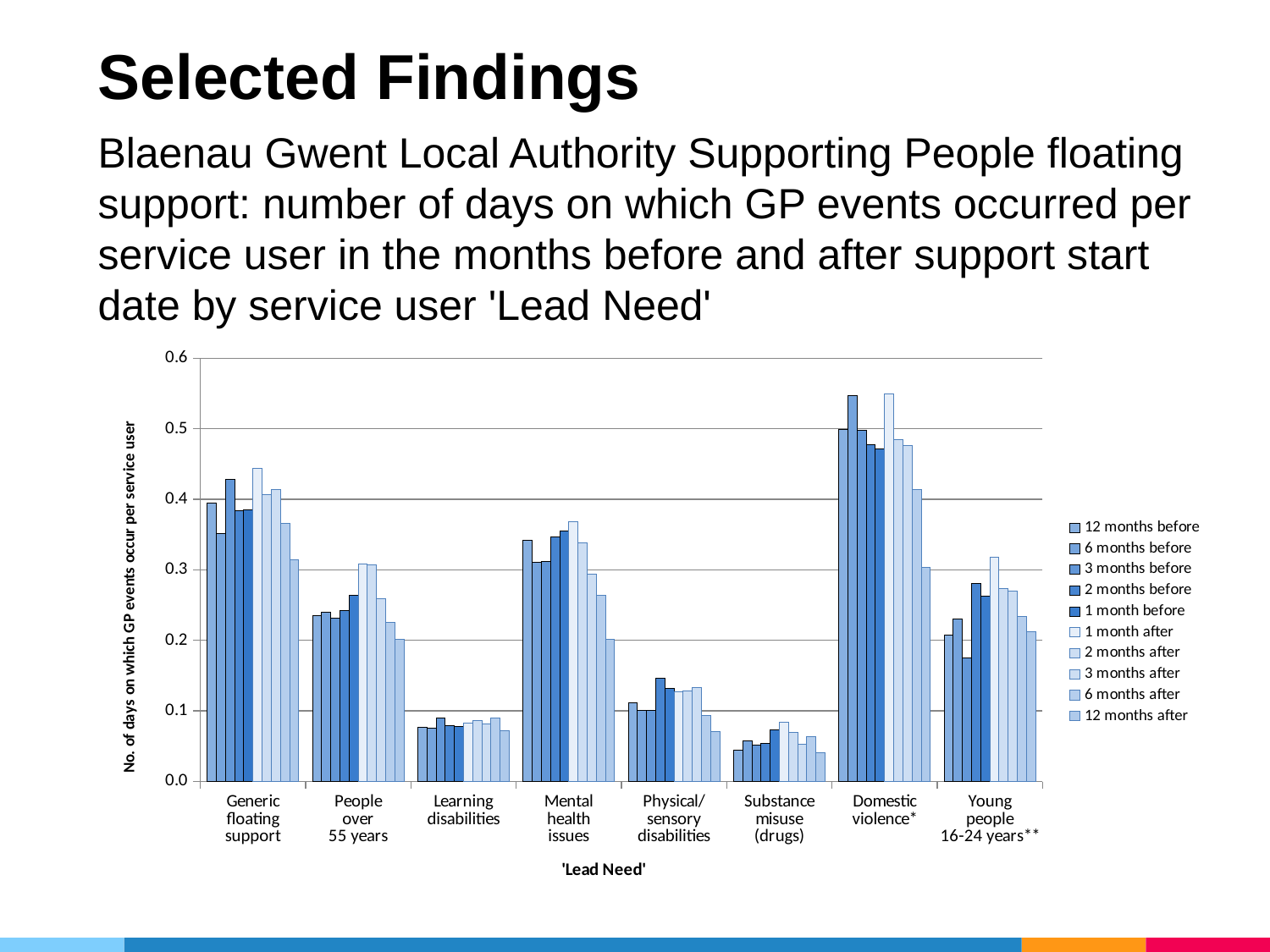

Selected Findings
Blaenau Gwent Local Authority Supporting People floating support: number of days on which GP events occurred per service user in the months before and after support start date by service user 'Lead Need'

### Chart

| Category | 12 months before | 6 months before | 3 months before | 2 months before | 1 month before | 1 month after | 2 months after | 3 months after | 6 months after | 12 months after |
|---|---|---|---|---|---|---|---|---|---|---|
| Generic
floating
support | 0.395038167938931 | 0.351145038167939 | 0.428435114503817 | 0.383587786259542 | 0.384541984732824 | 0.443702290076336 | 0.406488549618321 | 0.41412213740458 | 0.366412213740458 | 0.313931297709924 |
| People
over
55 years | 0.234732824427481 | 0.239503816793893 | 0.231870229007634 | 0.24236641221374 | 0.263358778625954 | 0.308206106870229 | 0.307251908396947 | 0.258587786259542 | 0.225190839694656 | 0.201335877862595 |
| Learning
disabilities | 0.0763358778625954 | 0.075381679389313 | 0.0896946564885497 | 0.0791984732824428 | 0.0782442748091603 | 0.0830152671755726 | 0.0868320610687023 | 0.0811068702290076 | 0.0896946564885497 | 0.0725190839694657 |
| Mental
health
issues | 0.341603053435114 | 0.311068702290076 | 0.312022900763359 | 0.346374045801527 | 0.354961832061069 | 0.368320610687023 | 0.338740458015267 | 0.293893129770992 | 0.263358778625954 | 0.201335877862595 |
| Physical/
sensory
disabilities | 0.111641221374046 | 0.101145038167939 | 0.100190839694656 | 0.145992366412214 | 0.131679389312977 | 0.126908396946565 | 0.12881679389313 | 0.13263358778626 | 0.0935114503816795 | 0.0706106870229008 |
| Substance
misuse
(drugs) | 0.0438931297709924 | 0.0572519083969466 | 0.0515267175572519 | 0.0534351145038168 | 0.0734732824427481 | 0.083969465648855 | 0.0696564885496183 | 0.0524809160305344 | 0.0629770992366412 | 0.041030534351145 |
| Domestic
violence* | 0.499184339314845 | 0.546492659053834 | 0.497553017944535 | 0.477977161500816 | 0.471451876019576 | 0.549755301794454 | 0.484502446982055 | 0.476345840130506 | 0.414355628058728 | 0.303425774877651 |
| Young
people
16-24 years** | 0.208029197080292 | 0.22992700729927 | 0.175182481751825 | 0.281021897810219 | 0.262773722627737 | 0.317518248175182 | 0.273722627737226 | 0.27007299270073 | 0.233576642335766 | 0.211678832116788 |